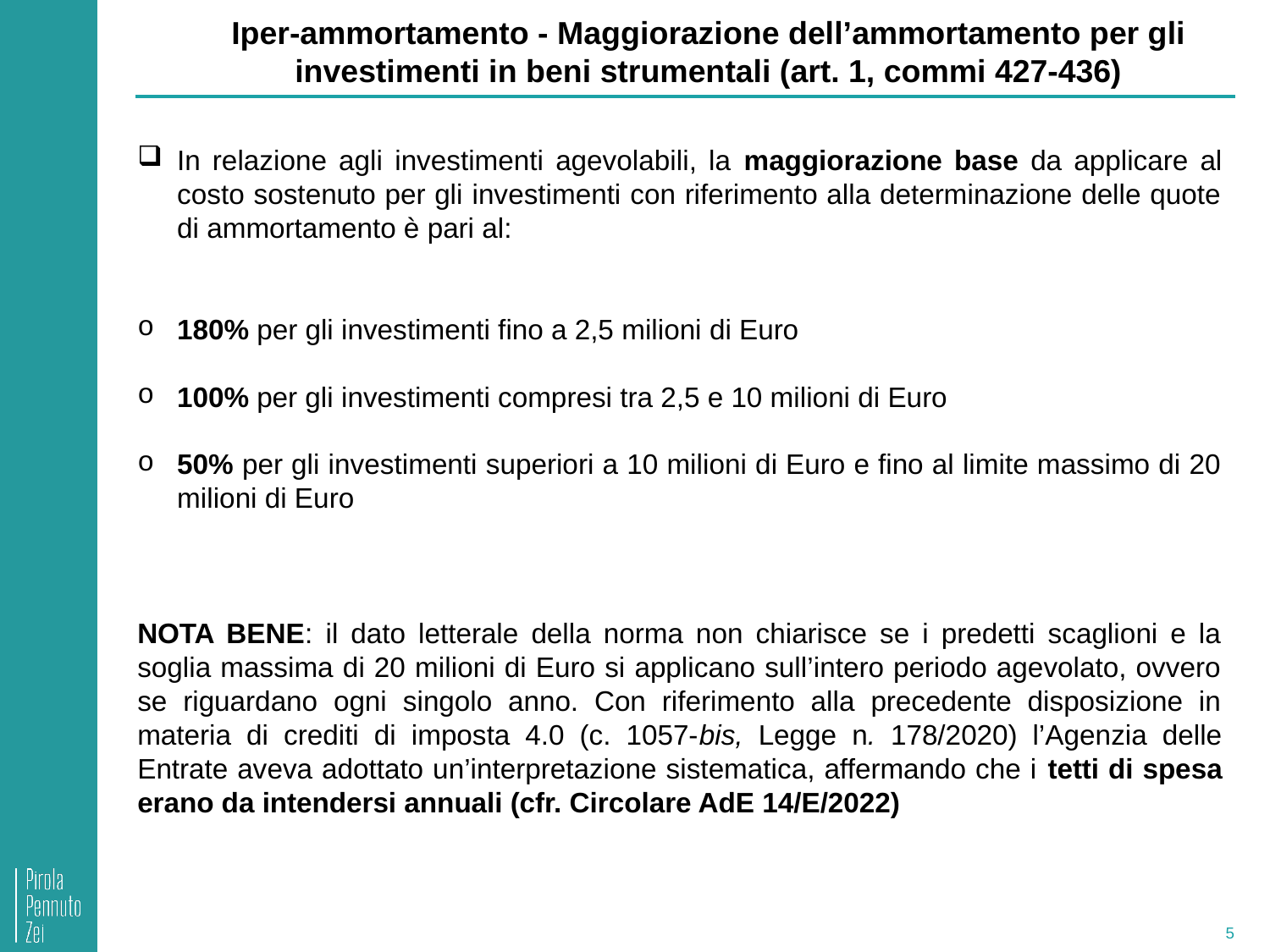

Iper-ammortamento - Maggiorazione dell’ammortamento per gli investimenti in beni strumentali (art. 1, commi 427-436)
In relazione agli investimenti agevolabili, la maggiorazione base da applicare al costo sostenuto per gli investimenti con riferimento alla determinazione delle quote di ammortamento è pari al:

180% per gli investimenti fino a 2,5 milioni di Euro

100% per gli investimenti compresi tra 2,5 e 10 milioni di Euro

50% per gli investimenti superiori a 10 milioni di Euro e fino al limite massimo di 20 milioni di Euro

NOTA BENE: il dato letterale della norma non chiarisce se i predetti scaglioni e la soglia massima di 20 milioni di Euro si applicano sull’intero periodo agevolato, ovvero se riguardano ogni singolo anno. Con riferimento alla precedente disposizione in materia di crediti di imposta 4.0 (c. 1057-bis, Legge n. 178/2020) l’Agenzia delle Entrate aveva adottato un’interpretazione sistematica, affermando che i tetti di spesa erano da intendersi annuali (cfr. Circolare AdE 14/E/2022)

5